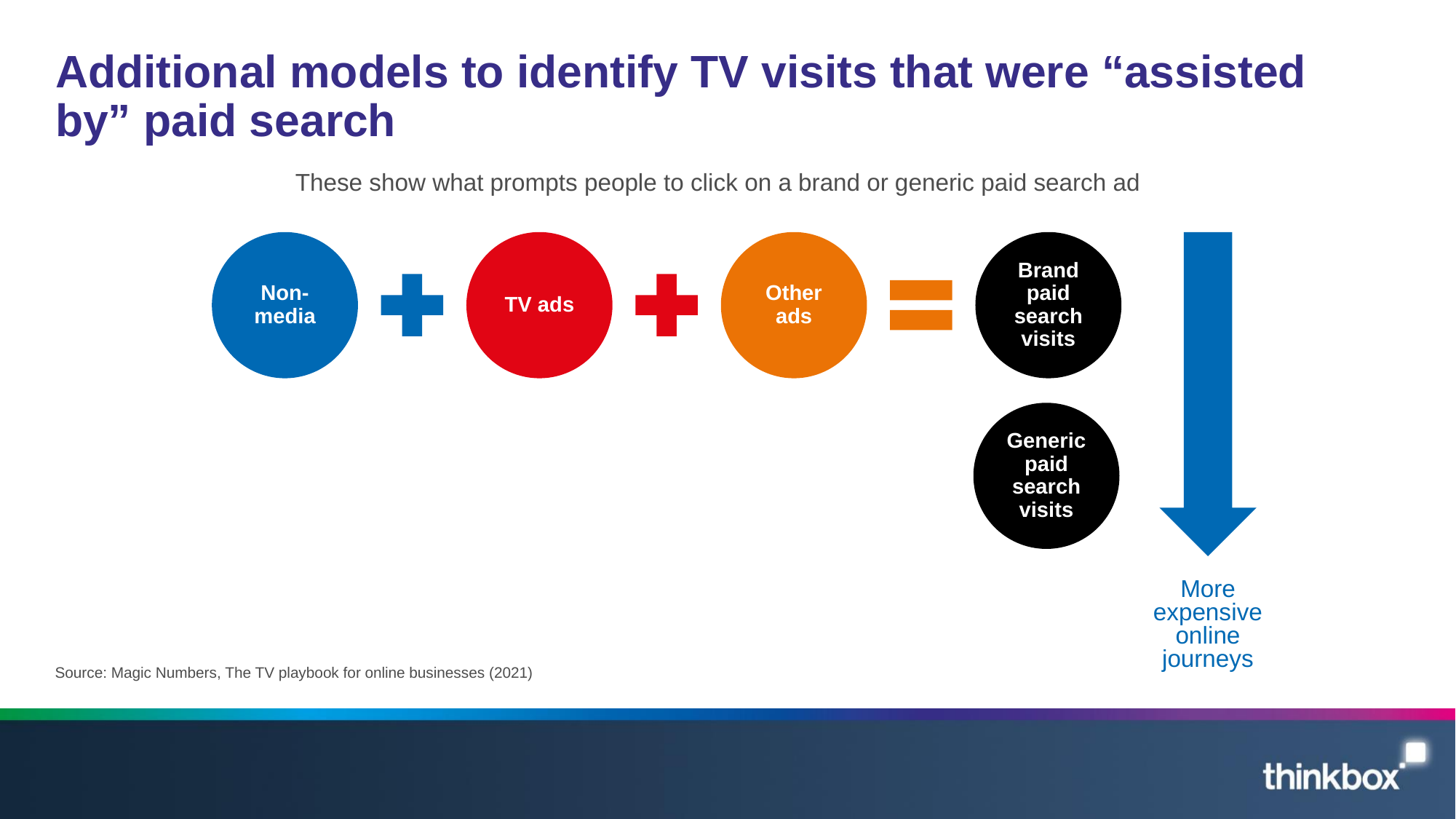

# Additional models to identify TV visits that were “assisted by” paid search
These show what prompts people to click on a brand or generic paid search ad
Non-media

TV ads

Other ads

Brand paid search visits

Generic paid search visits
More expensive online journeys
Source: Magic Numbers, The TV playbook for online businesses (2021)